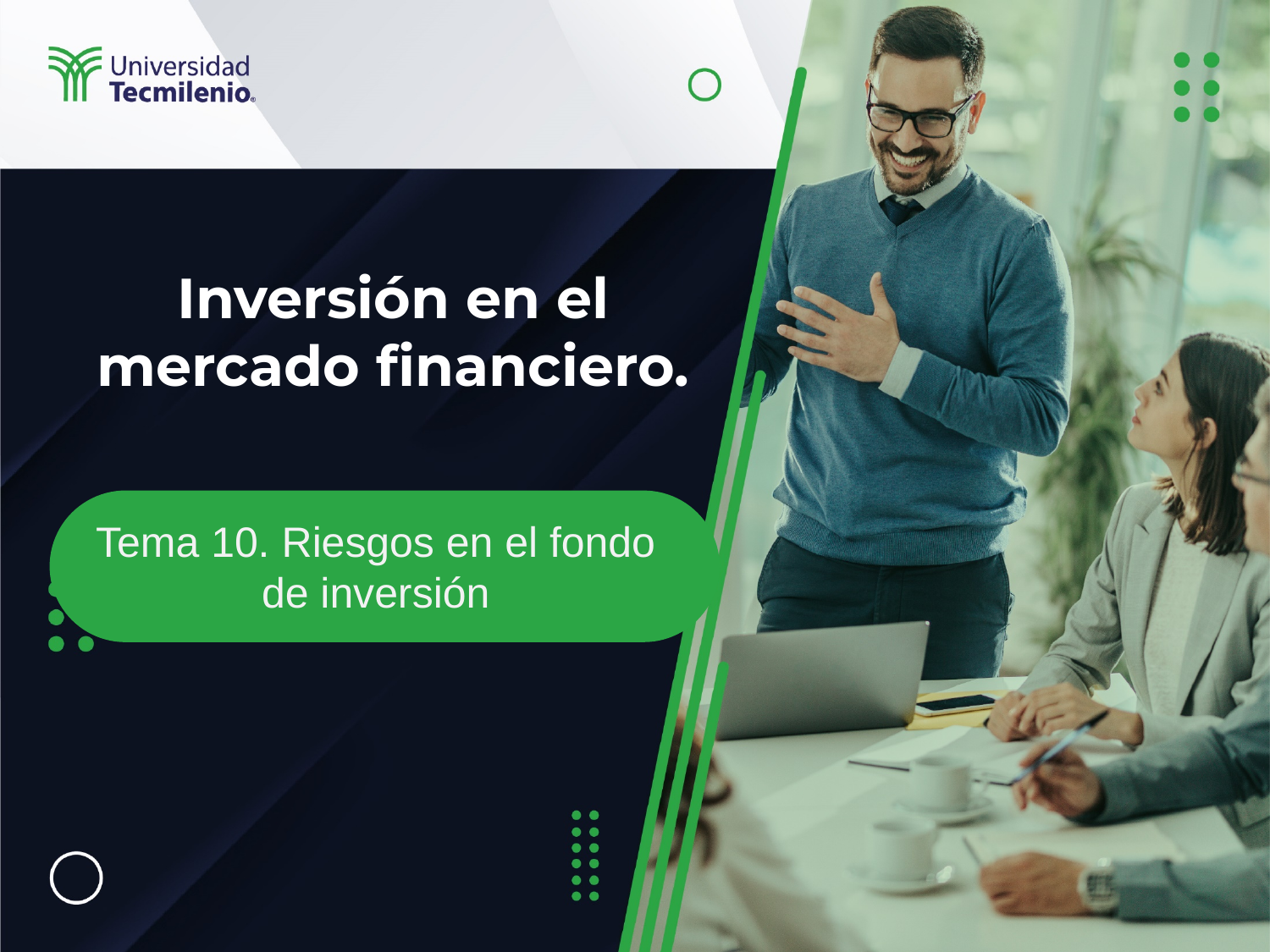

# Inversión en el mercado financiero.

Tema 10. Riesgos en el fondo de inversión